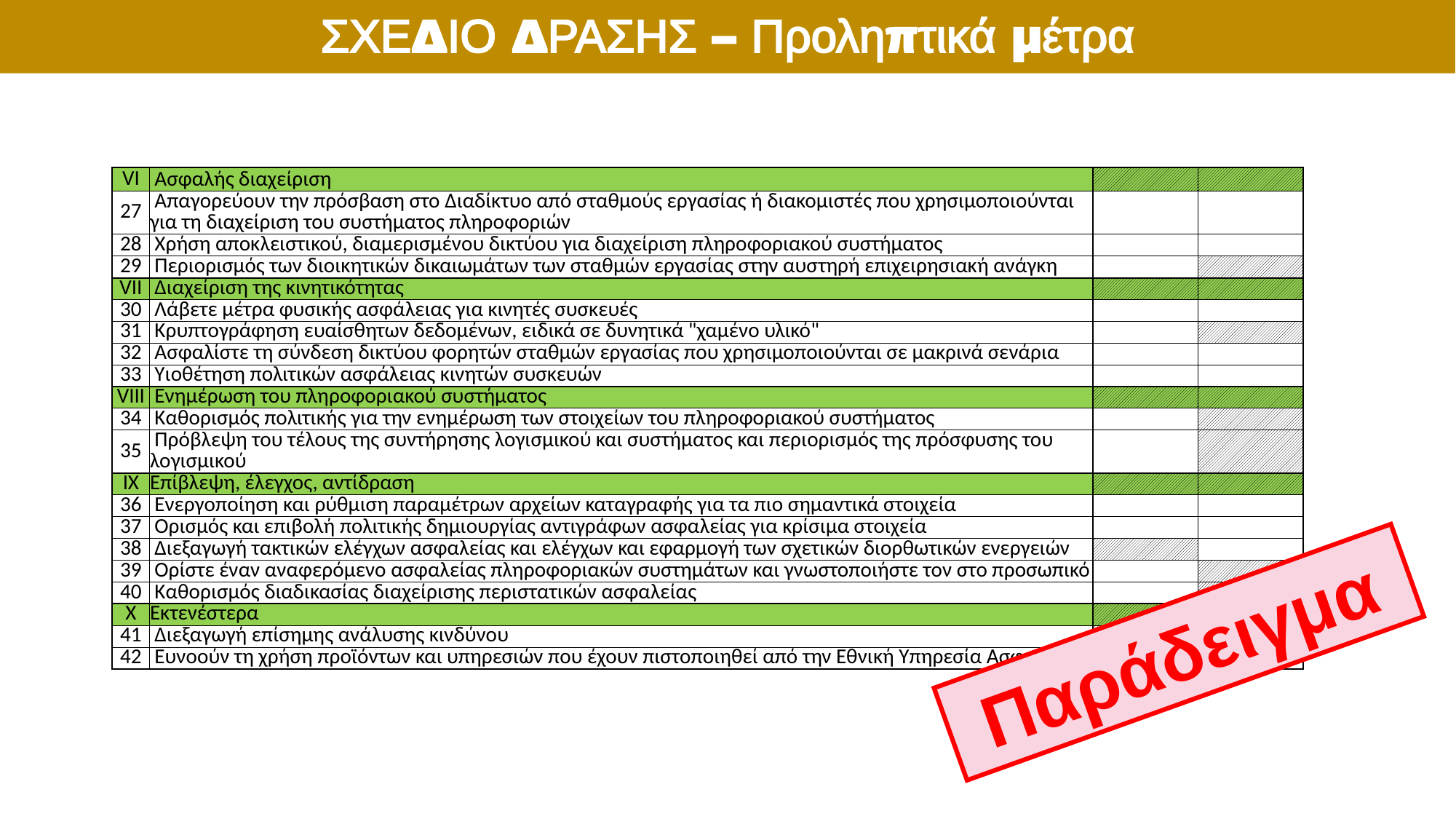

ΣΧΕΔΙΟ ΔΡΑΣΗΣ – Προληπτικά μέτρα
| VI | Ασφαλής διαχείριση |  |  |
| --- | --- | --- | --- |
| 27 | Απαγορεύουν την πρόσβαση στο Διαδίκτυο από σταθμούς εργασίας ή διακομιστές που χρησιμοποιούνται για τη διαχείριση του συστήματος πληροφοριών |  |  |
| 28 | Χρήση αποκλειστικού, διαμερισμένου δικτύου για διαχείριση πληροφοριακού συστήματος |  |  |
| 29 | Περιορισμός των διοικητικών δικαιωμάτων των σταθμών εργασίας στην αυστηρή επιχειρησιακή ανάγκη |  |  |
| VII | Διαχείριση της κινητικότητας |  |  |
| 30 | Λάβετε μέτρα φυσικής ασφάλειας για κινητές συσκευές |  |  |
| 31 | Κρυπτογράφηση ευαίσθητων δεδομένων, ειδικά σε δυνητικά "χαμένο υλικό" |  |  |
| 32 | Ασφαλίστε τη σύνδεση δικτύου φορητών σταθμών εργασίας που χρησιμοποιούνται σε μακρινά σενάρια |  |  |
| 33 | Υιοθέτηση πολιτικών ασφάλειας κινητών συσκευών |  |  |
| VIII | Ενημέρωση του πληροφοριακού συστήματος |  |  |
| 34 | Καθορισμός πολιτικής για την ενημέρωση των στοιχείων του πληροφοριακού συστήματος |  |  |
| 35 | Πρόβλεψη του τέλους της συντήρησης λογισμικού και συστήματος και περιορισμός της πρόσφυσης του λογισμικού |  |  |
| ΙΧ | Επίβλεψη, έλεγχος, αντίδραση |  |  |
| 36 | Ενεργοποίηση και ρύθμιση παραμέτρων αρχείων καταγραφής για τα πιο σημαντικά στοιχεία |  |  |
| 37 | Ορισμός και επιβολή πολιτικής δημιουργίας αντιγράφων ασφαλείας για κρίσιμα στοιχεία |  |  |
| 38 | Διεξαγωγή τακτικών ελέγχων ασφαλείας και ελέγχων και εφαρμογή των σχετικών διορθωτικών ενεργειών |  |  |
| 39 | Ορίστε έναν αναφερόμενο ασφαλείας πληροφοριακών συστημάτων και γνωστοποιήστε τον στο προσωπικό |  |  |
| 40 | Καθορισμός διαδικασίας διαχείρισης περιστατικών ασφαλείας |  |  |
| X | Εκτενέστερα |  |  |
| 41 | Διεξαγωγή επίσημης ανάλυσης κινδύνου |  |  |
| 42 | Ευνοούν τη χρήση προϊόντων και υπηρεσιών που έχουν πιστοποιηθεί από την Εθνική Υπηρεσία Ασφαλείας |  |  |
Παράδειγμα